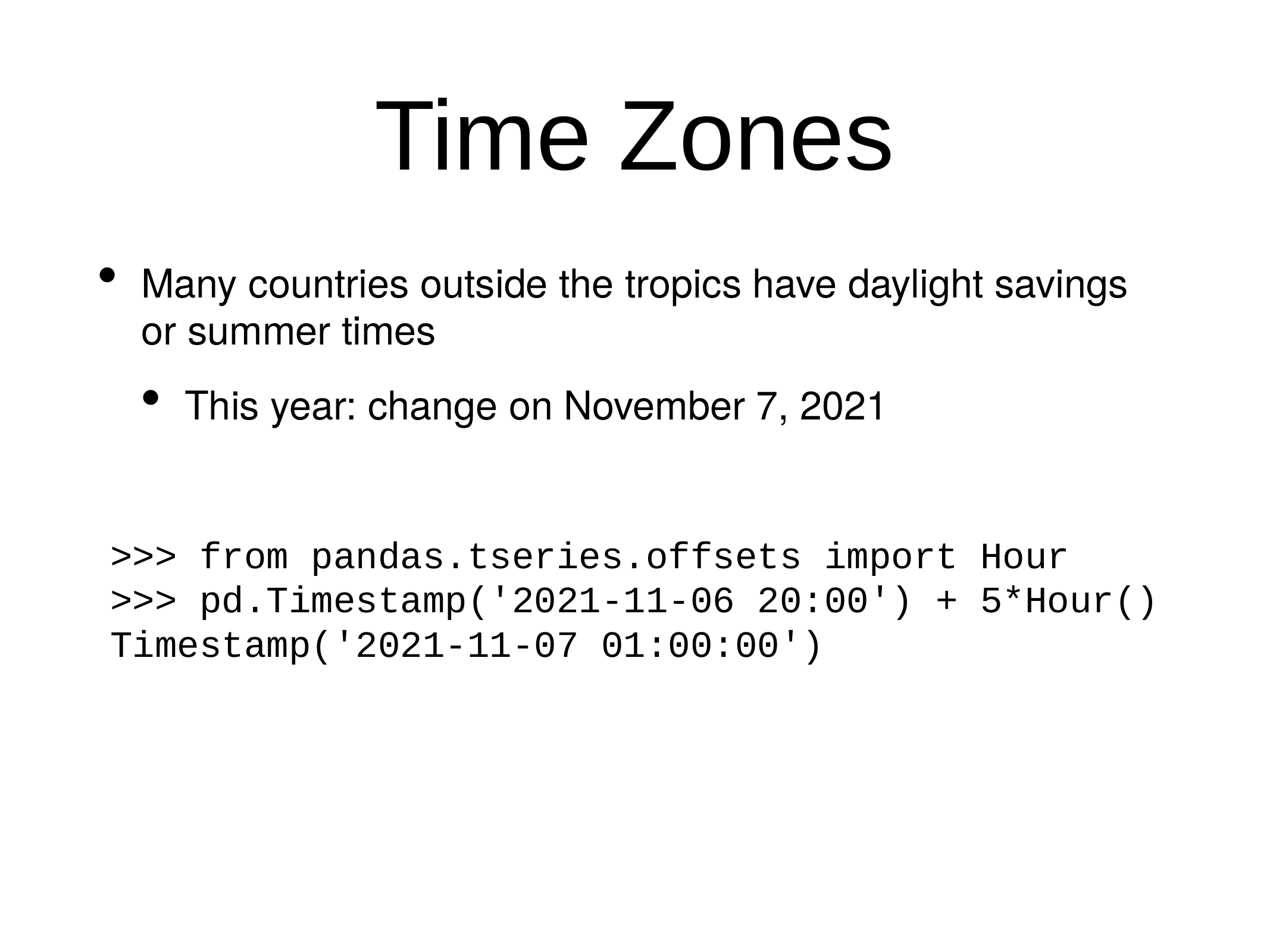

# Time Zones
Many countries outside the tropics have daylight savings or summer times
This year: change on November 7, 2021
>>> from pandas.tseries.offsets import Hour
>>> pd.Timestamp('2021-11-06 20:00') + 5*Hour()
Timestamp('2021-11-07 01:00:00')